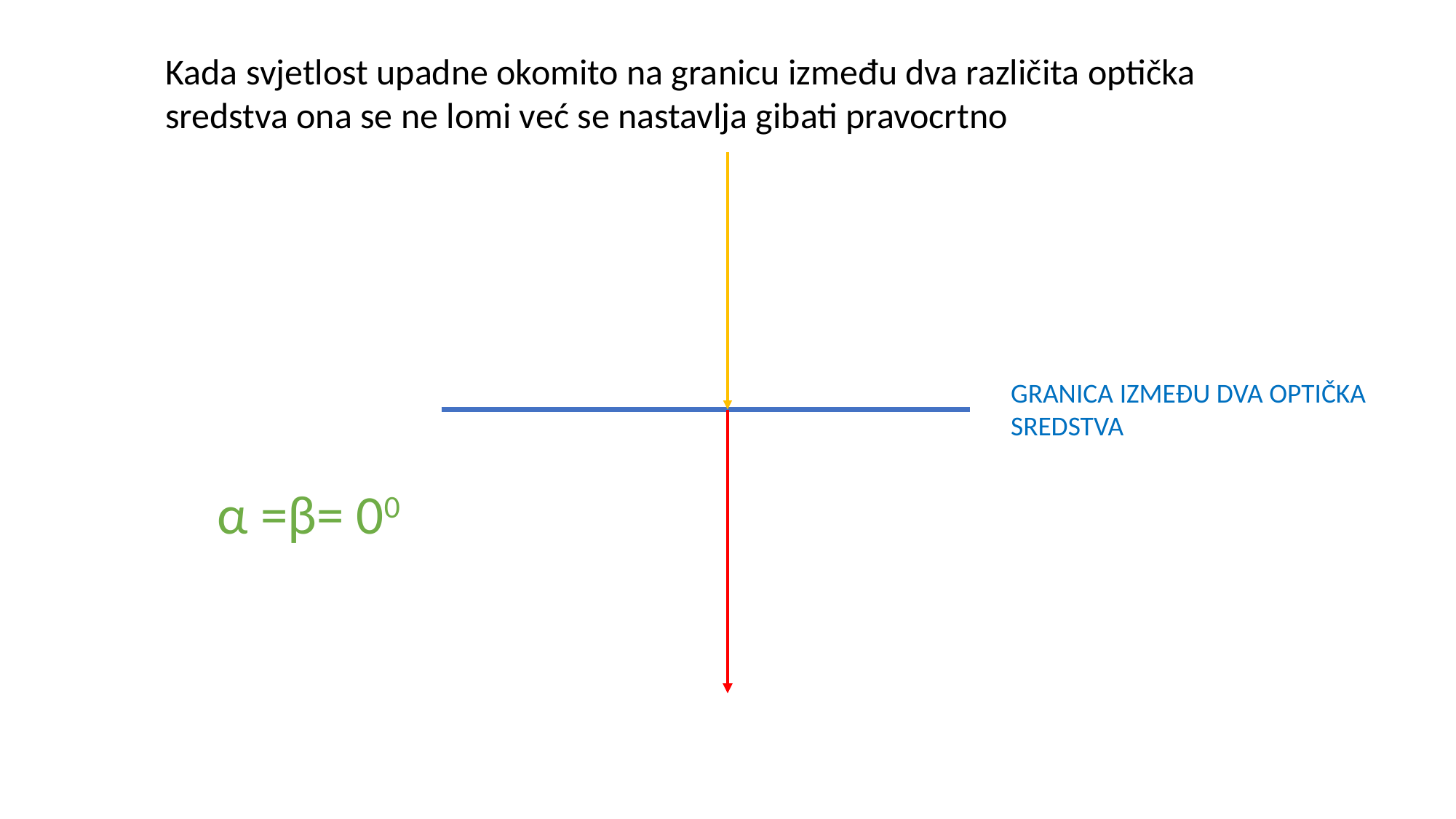

Kada svjetlost upadne okomito na granicu između dva različita optička sredstva ona se ne lomi već se nastavlja gibati pravocrtno
GRANICA IZMEĐU DVA OPTIČKA SREDSTVA
α =β= 00